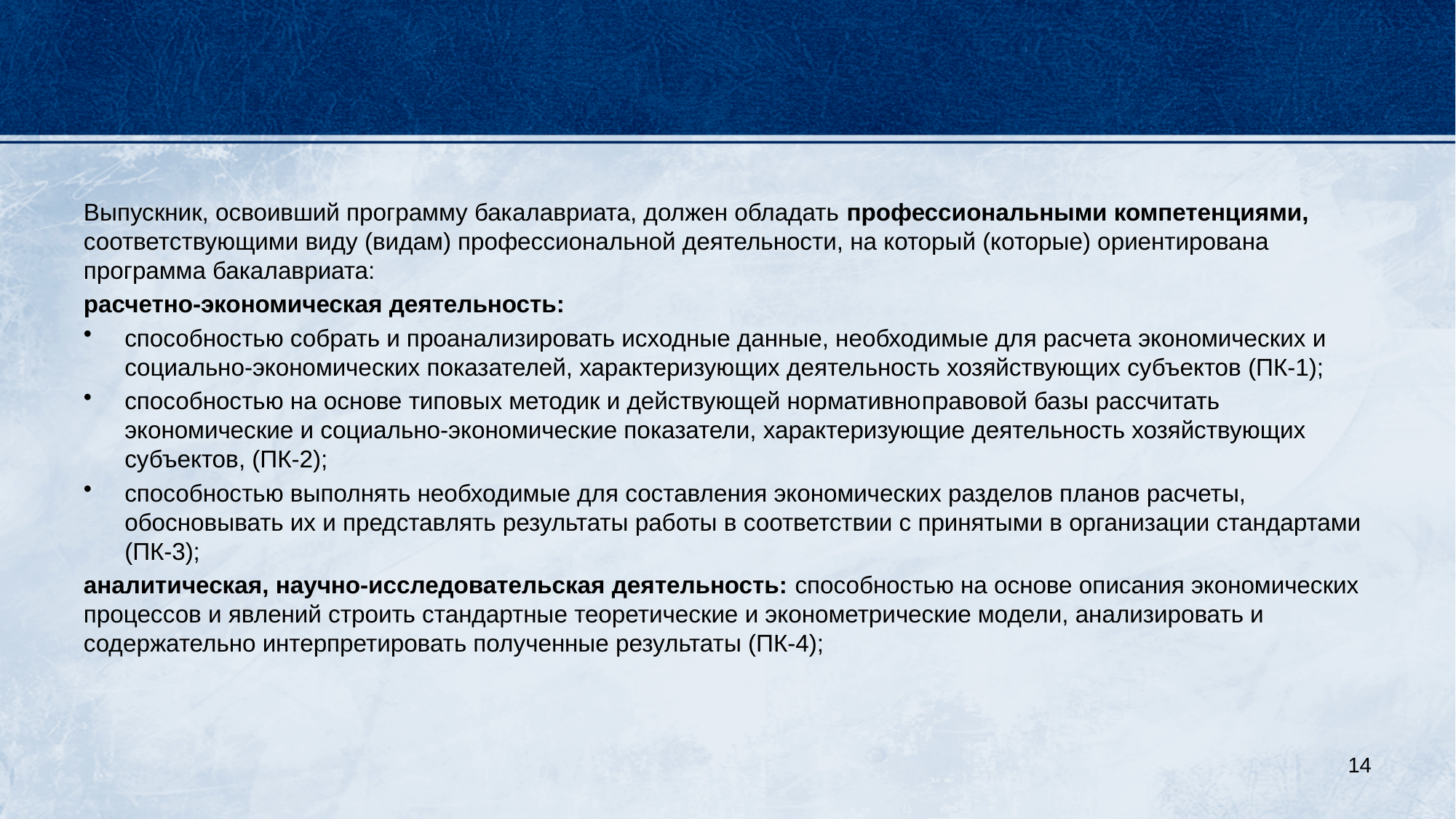

#
Выпускник, освоивший программу бакалавриата, должен обладать профессиональными компетенциями, соответствующими виду (видам) профессиональной деятельности, на который (которые) ориентирована программа бакалавриата:
расчетно-экономическая деятельность:
способностью собрать и проанализировать исходные данные, необходимые для расчета экономических и социально-экономических показателей, характеризующих деятельность хозяйствующих субъектов (ПК-1);
способностью на основе типовых методик и действующей нормативно­правовой базы рассчитать экономические и социально-экономические показатели, характеризующие деятельность хозяйствующих субъектов, (ПК-2);
способностью выполнять необходимые для составления экономических разделов планов расчеты, обосновывать их и представлять результаты работы в соответствии с принятыми в организации стандартами (ПК-3);
аналитическая, научно-исследовательская деятельность: способностью на основе описания экономических процессов и явлений строить стандартные теоретические и эконометрические модели, анализировать и содержательно интерпретировать полученные результаты (ПК-4);

14